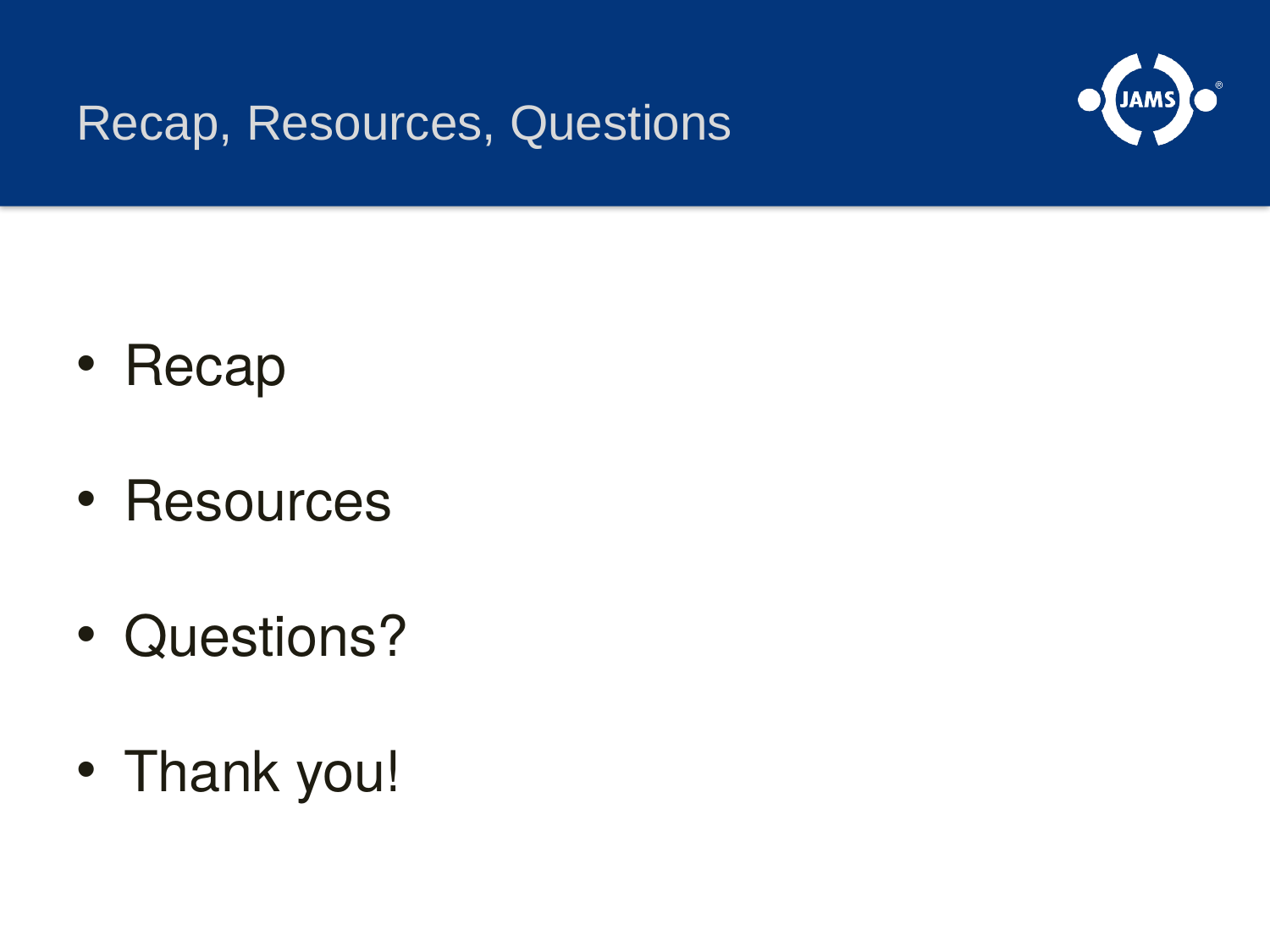

# Recap, Resources, Questions

Recap

Resources

Questions?

Thank you!